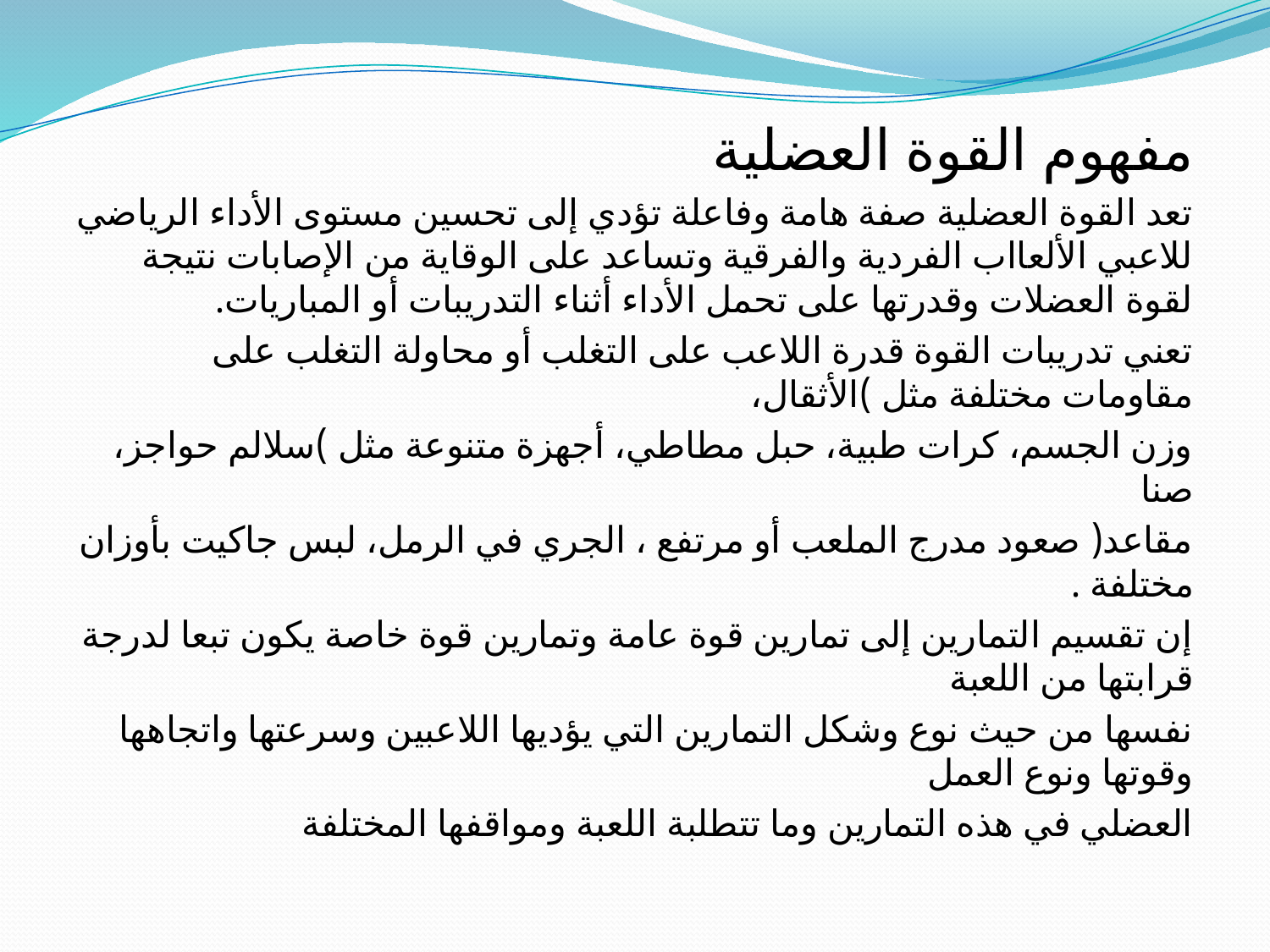

مفهوم القوة العضلية
تعد القوة العضلية صفة هامة وفاعلة تؤدي إلى تحسين مستوى الأداء الرياضي للاعبي الألعااب الفردية والفرقية وتساعد على الوقاية من الإصابات نتيجة لقوة العضلات وقدرتها على تحمل الأداء أثناء التدريبات أو المباريات.
تعني تدريبات القوة قدرة اللاعب على التغلب أو محاولة التغلب على مقاومات مختلفة مثل )الأثقال،
وزن الجسم، كرات طبية، حبل مطاطي، أجهزة متنوعة مثل )سلالم حواجز، صنا
مقاعد( صعود مدرج الملعب أو مرتفع ، الجري في الرمل، لبس جاكيت بأوزان مختلفة .
إن تقسيم التمارين إلى تمارين قوة عامة وتمارين قوة خاصة يكون تبعا لدرجة قرابتها من اللعبة
نفسها من حيث نوع وشكل التمارين التي يؤديها اللاعبين وسرعتها واتجاهها وقوتها ونوع العمل
العضلي في هذه التمارين وما تتطلبة اللعبة ومواقفها المختلفة